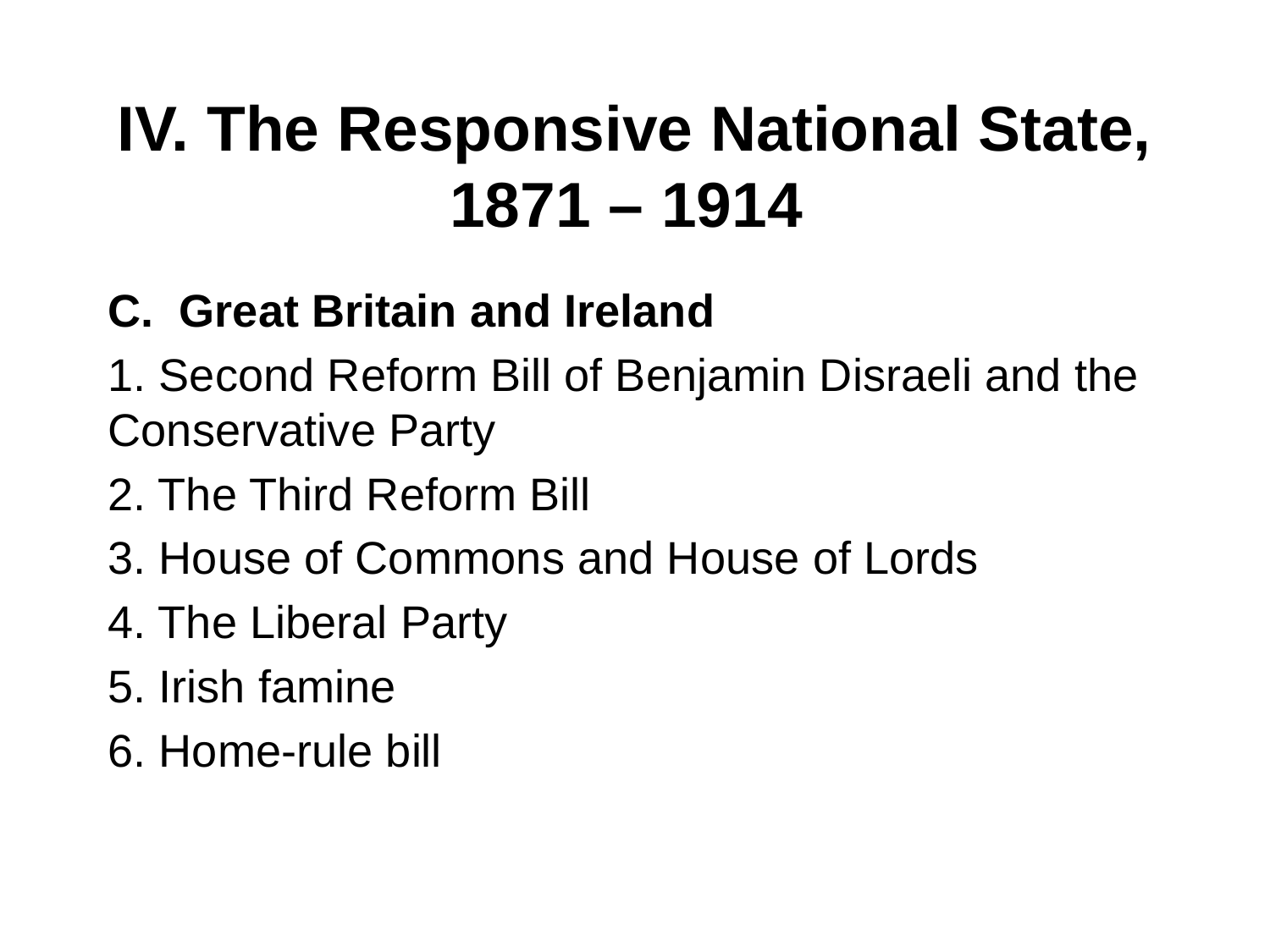

# IV. The Responsive National State, 1871 – 1914
Great Britain and Ireland
1. Second Reform Bill of Benjamin Disraeli and the Conservative Party
2. The Third Reform Bill
3. House of Commons and House of Lords
4. The Liberal Party
5. Irish famine
6. Home-rule bill